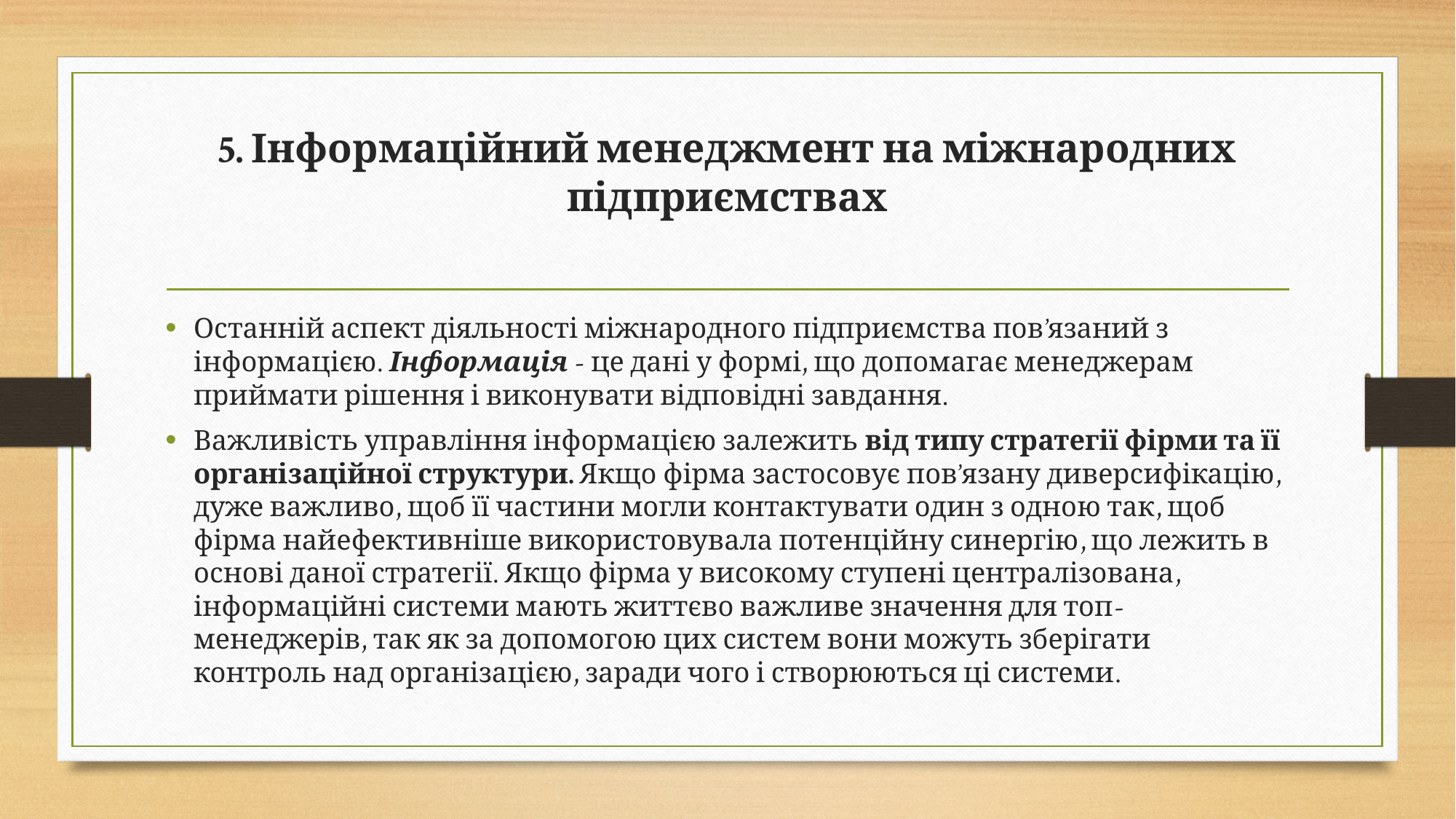

# 5. Інформаційний менеджмент на міжнародних підприємствах
Останній аспект діяльності міжнародного підприємства пов’язаний з інформацією. Інформація - це дані у формі, що допомагає менеджерам приймати рішення і виконувати відповідні завдання.
Важливість управління інформацією залежить від типу стратегії фірми та її організаційної структури. Якщо фірма застосовує пов’язану диверсифікацію, дуже важливо, щоб її частини могли контактувати один з одною так, щоб фірма найефективніше використовувала потенційну синергію, що лежить в основі даної стратегії. Якщо фірма у високому ступені централізована, інформаційні системи мають життєво важливе значення для топ-менеджерів, так як за допомогою цих систем вони можуть зберігати контроль над організацією, заради чого і створюються ці системи.